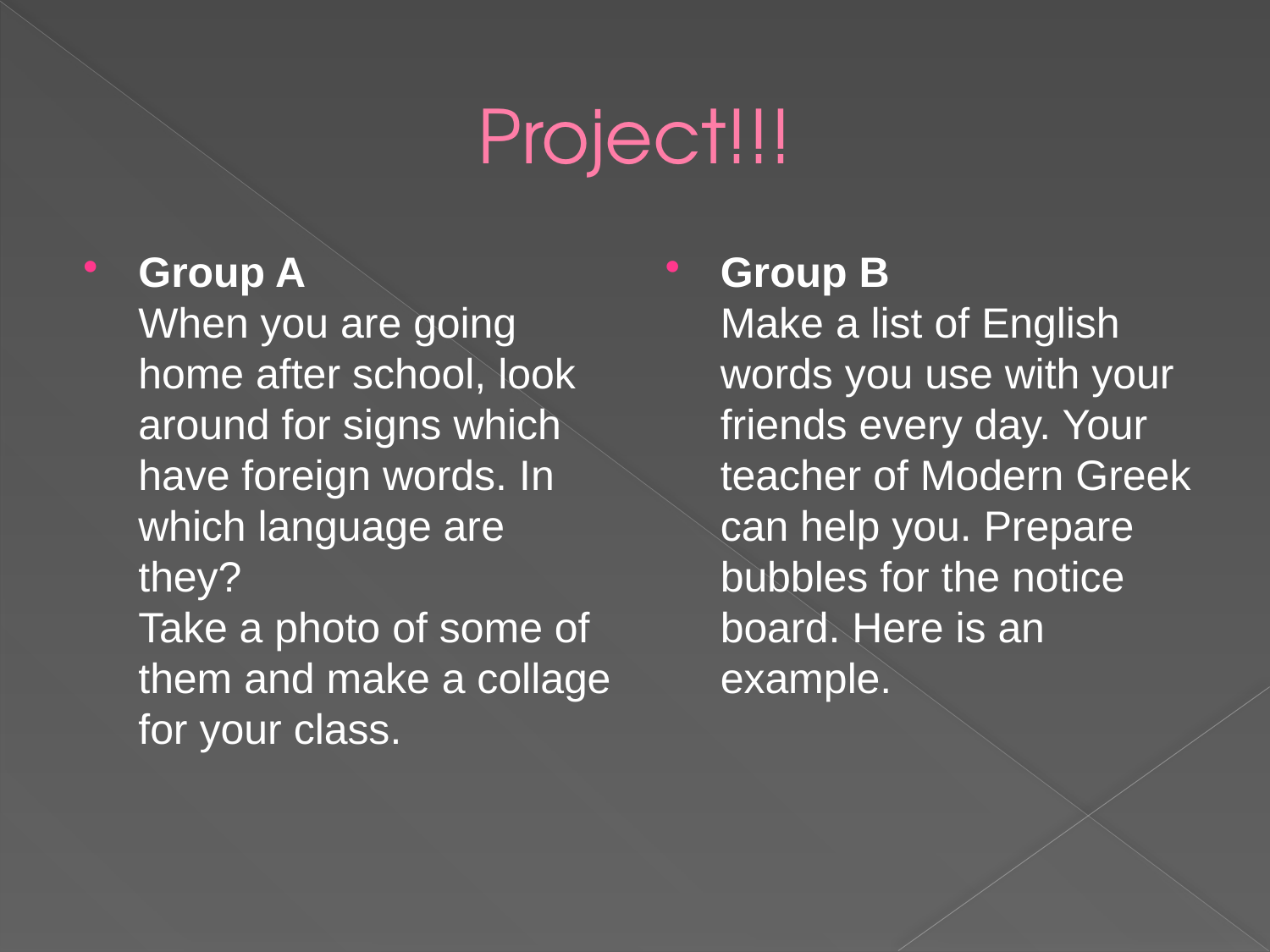

# Project!!!
Group A
When you are going home after school, look around for signs which have foreign words. In which language are they?
Take a photo of some of them and make a collage for your class.
Group B
Make a list of English words you use with your friends every day. Your teacher of Modern Greek can help you. Prepare bubbles for the notice board. Here is an example.